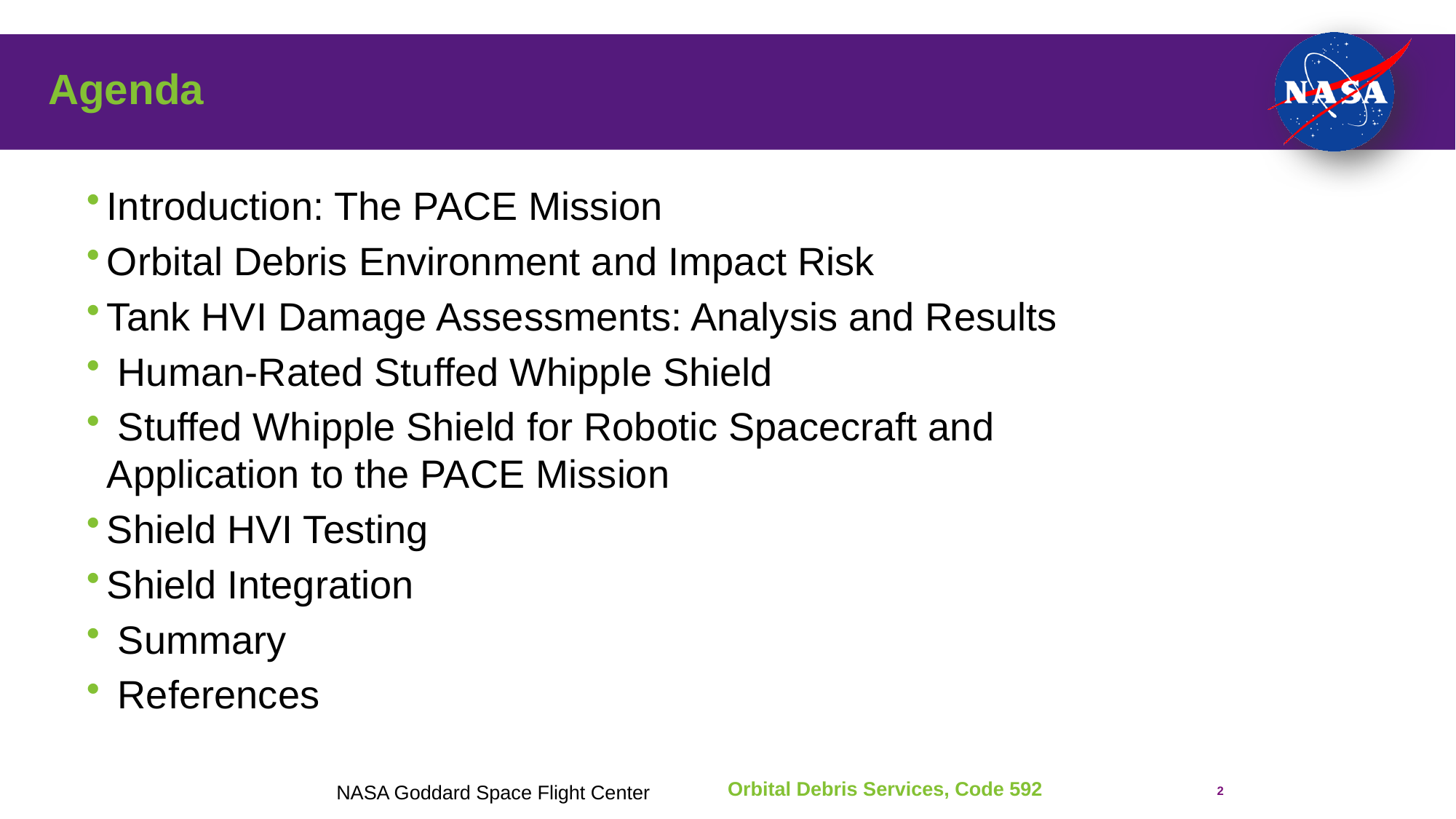

# Agenda
Introduction: The PACE Mission
Orbital Debris Environment and Impact Risk
Tank HVI Damage Assessments: Analysis and Results
 Human-Rated Stuffed Whipple Shield
 Stuffed Whipple Shield for Robotic Spacecraft and Application to the PACE Mission
Shield HVI Testing
Shield Integration
 Summary
 References
NASA Goddard Space Flight Center
2